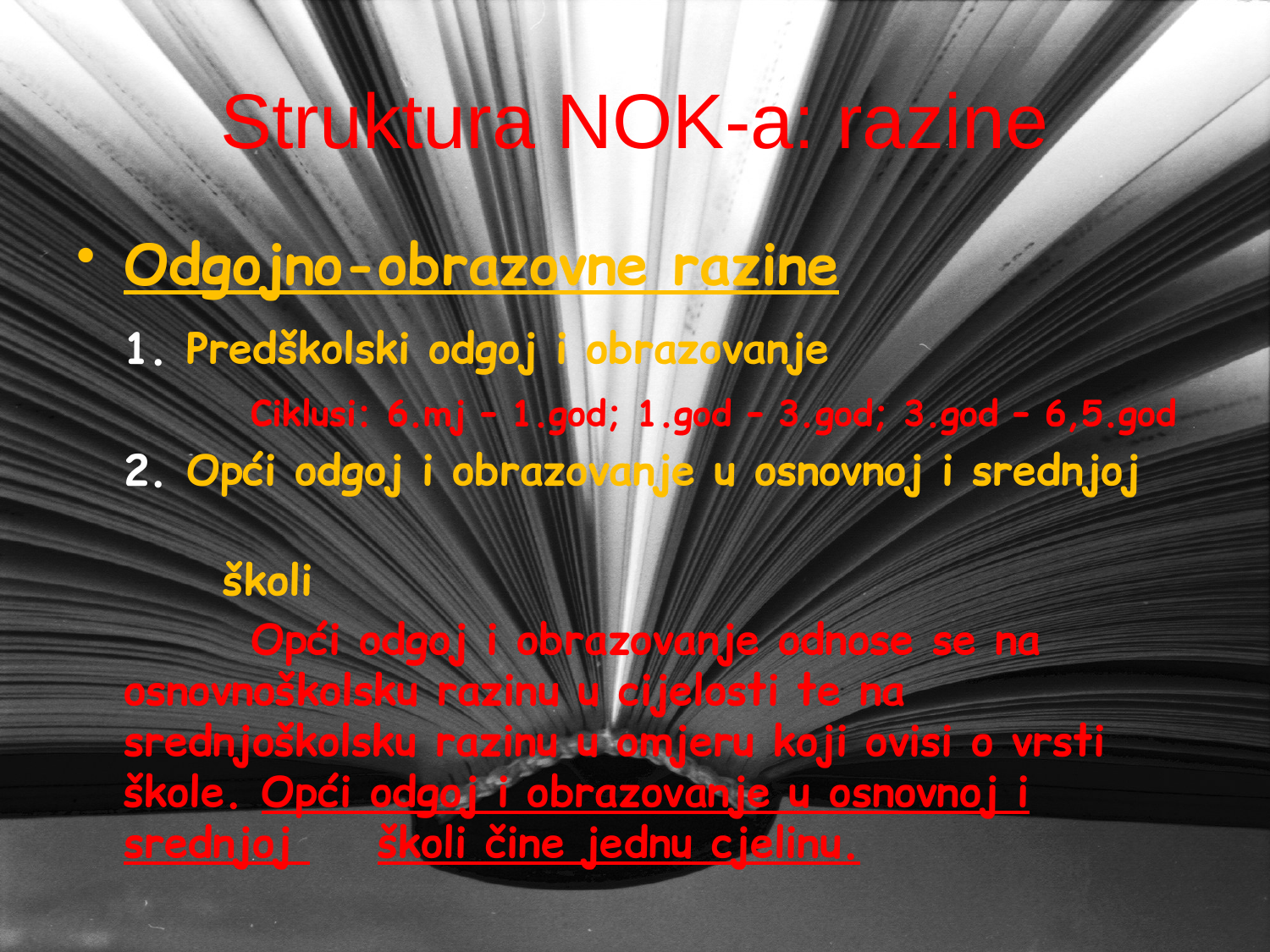

# Struktura NOK-a: razine
Odgojno-obrazovne razine
	1. Predškolski odgoj i obrazovanje
        	Ciklusi: 6.mj – 1.god; 1.god – 3.god; 3.god – 6,5.god
	2. Opći odgoj i obrazovanje u osnovnoj i srednjoj
        školi
         	Opći odgoj i obrazovanje odnose se na 	osnovnoškolsku razinu u cijelosti te na 	srednjoškolsku razinu u omjeru koji ovisi o vrsti 	škole. Opći odgoj i obrazovanje u osnovnoj i srednjoj 	školi čine jednu cjelinu.